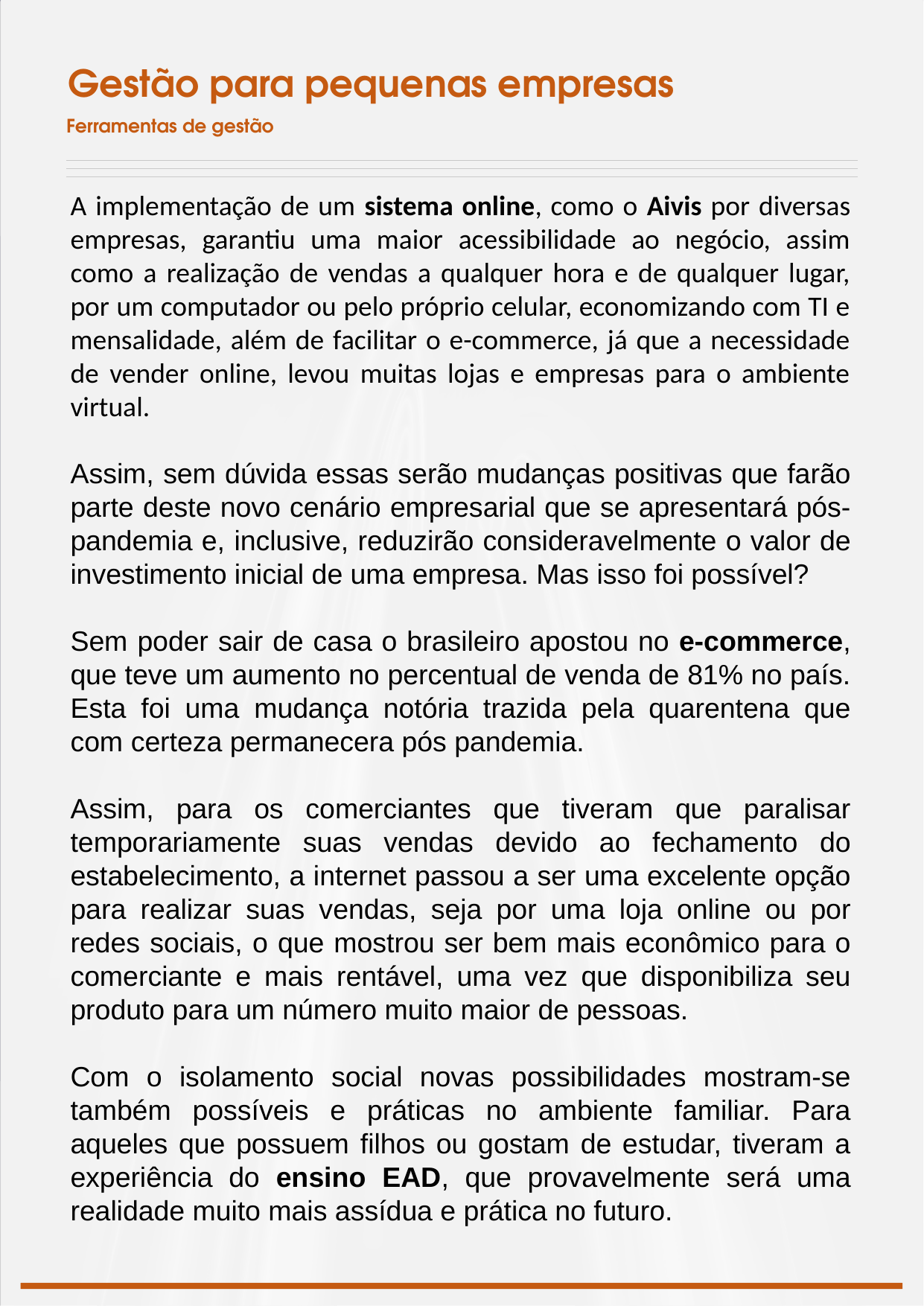

Gestão para pequenas empresas
Ferramentas de gestão
A implementação de um sistema online, como o Aivis por diversas empresas, garantiu uma maior acessibilidade ao negócio, assim como a realização de vendas a qualquer hora e de qualquer lugar, por um computador ou pelo próprio celular, economizando com TI e mensalidade, além de facilitar o e-commerce, já que a necessidade de vender online, levou muitas lojas e empresas para o ambiente virtual.

Assim, sem dúvida essas serão mudanças positivas que farão parte deste novo cenário empresarial que se apresentará pós-pandemia e, inclusive, reduzirão consideravelmente o valor de investimento inicial de uma empresa. Mas isso foi possível?

Sem poder sair de casa o brasileiro apostou no e-commerce, que teve um aumento no percentual de venda de 81% no país. Esta foi uma mudança notória trazida pela quarentena que com certeza permanecera pós pandemia.

Assim, para os comerciantes que tiveram que paralisar temporariamente suas vendas devido ao fechamento do estabelecimento, a internet passou a ser uma excelente opção para realizar suas vendas, seja por uma loja online ou por redes sociais, o que mostrou ser bem mais econômico para o comerciante e mais rentável, uma vez que disponibiliza seu produto para um número muito maior de pessoas.

Com o isolamento social novas possibilidades mostram-se também possíveis e práticas no ambiente familiar. Para aqueles que possuem filhos ou gostam de estudar, tiveram a experiência do ensino EAD, que provavelmente será uma realidade muito mais assídua e prática no futuro.